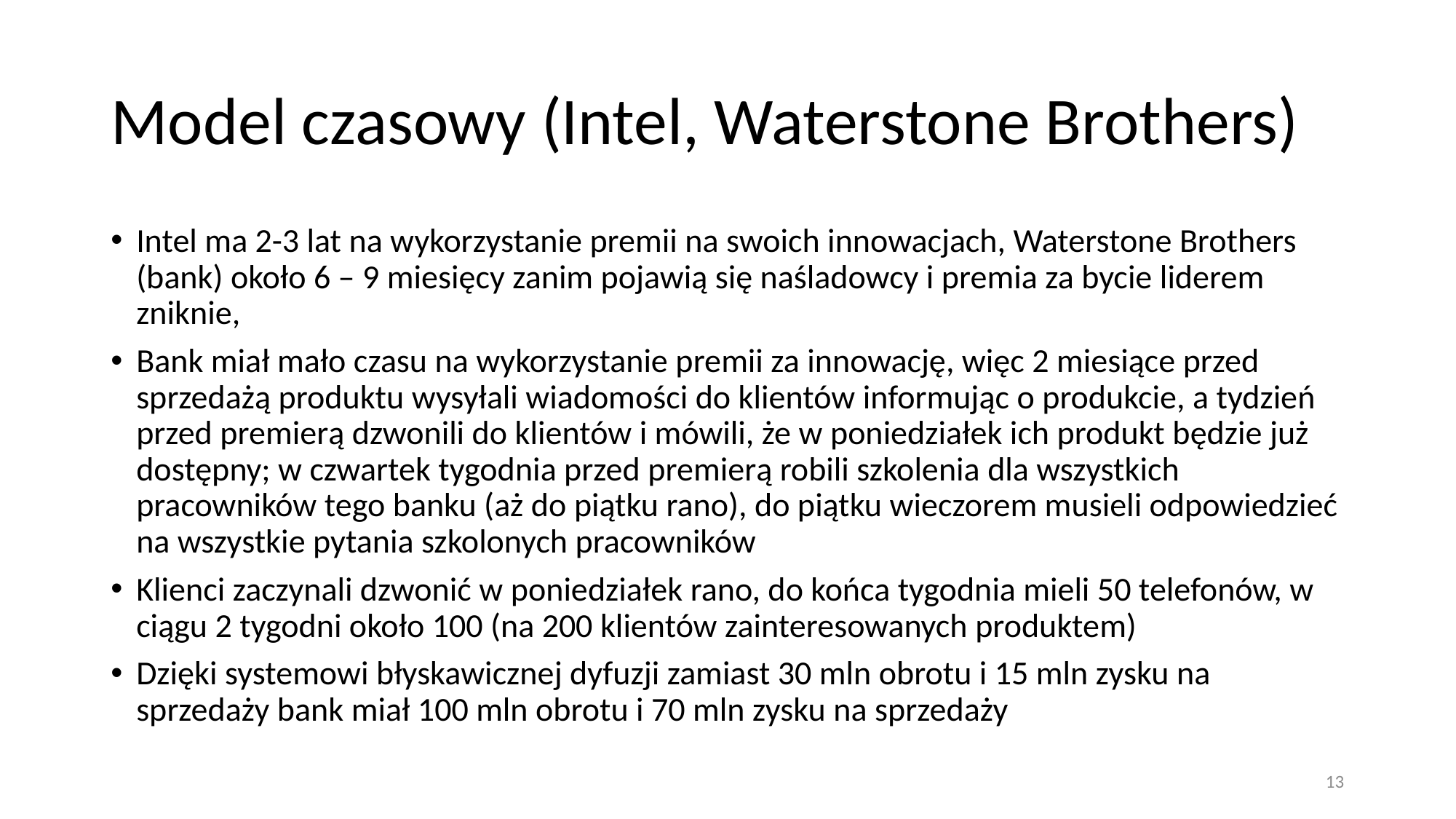

# Model czasowy (Intel, Waterstone Brothers)
Intel ma 2-3 lat na wykorzystanie premii na swoich innowacjach, Waterstone Brothers (bank) około 6 – 9 miesięcy zanim pojawią się naśladowcy i premia za bycie liderem zniknie,
Bank miał mało czasu na wykorzystanie premii za innowację, więc 2 miesiące przed sprzedażą produktu wysyłali wiadomości do klientów informując o produkcie, a tydzień przed premierą dzwonili do klientów i mówili, że w poniedziałek ich produkt będzie już dostępny; w czwartek tygodnia przed premierą robili szkolenia dla wszystkich pracowników tego banku (aż do piątku rano), do piątku wieczorem musieli odpowiedzieć na wszystkie pytania szkolonych pracowników
Klienci zaczynali dzwonić w poniedziałek rano, do końca tygodnia mieli 50 telefonów, w ciągu 2 tygodni około 100 (na 200 klientów zainteresowanych produktem)
Dzięki systemowi błyskawicznej dyfuzji zamiast 30 mln obrotu i 15 mln zysku na sprzedaży bank miał 100 mln obrotu i 70 mln zysku na sprzedaży

13